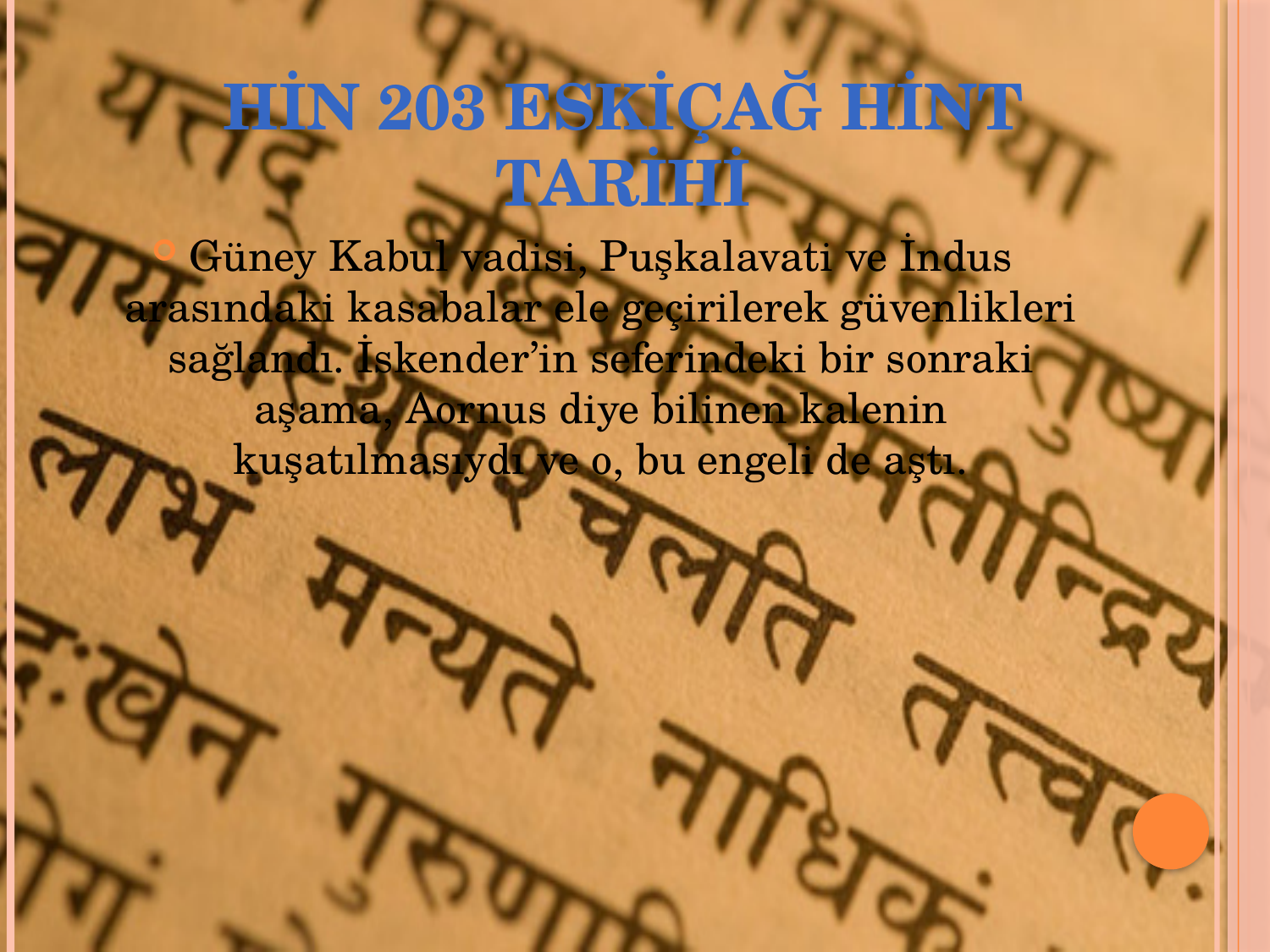

# Hin 203 eskiçağ hint tarihi

Güney Kabul vadisi, Puşkalavati ve İndus arasındaki kasabalar ele geçirilerek güvenlikleri sağlandı. İskender’in seferindeki bir sonraki aşama, Aornus diye bilinen kalenin kuşatılmasıydı ve o, bu engeli de aştı.